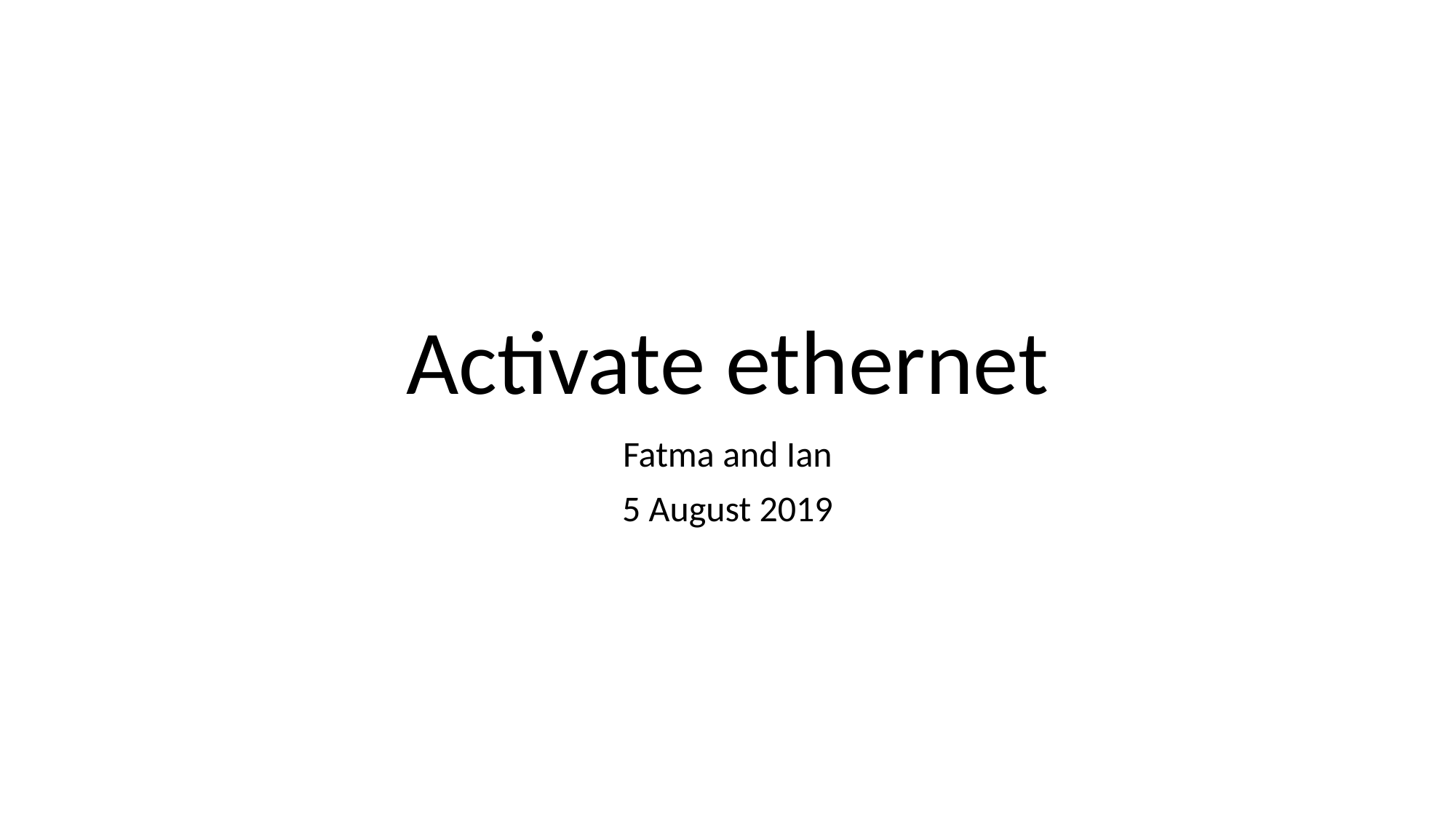

# Activate ethernet
Fatma and Ian
5 August 2019